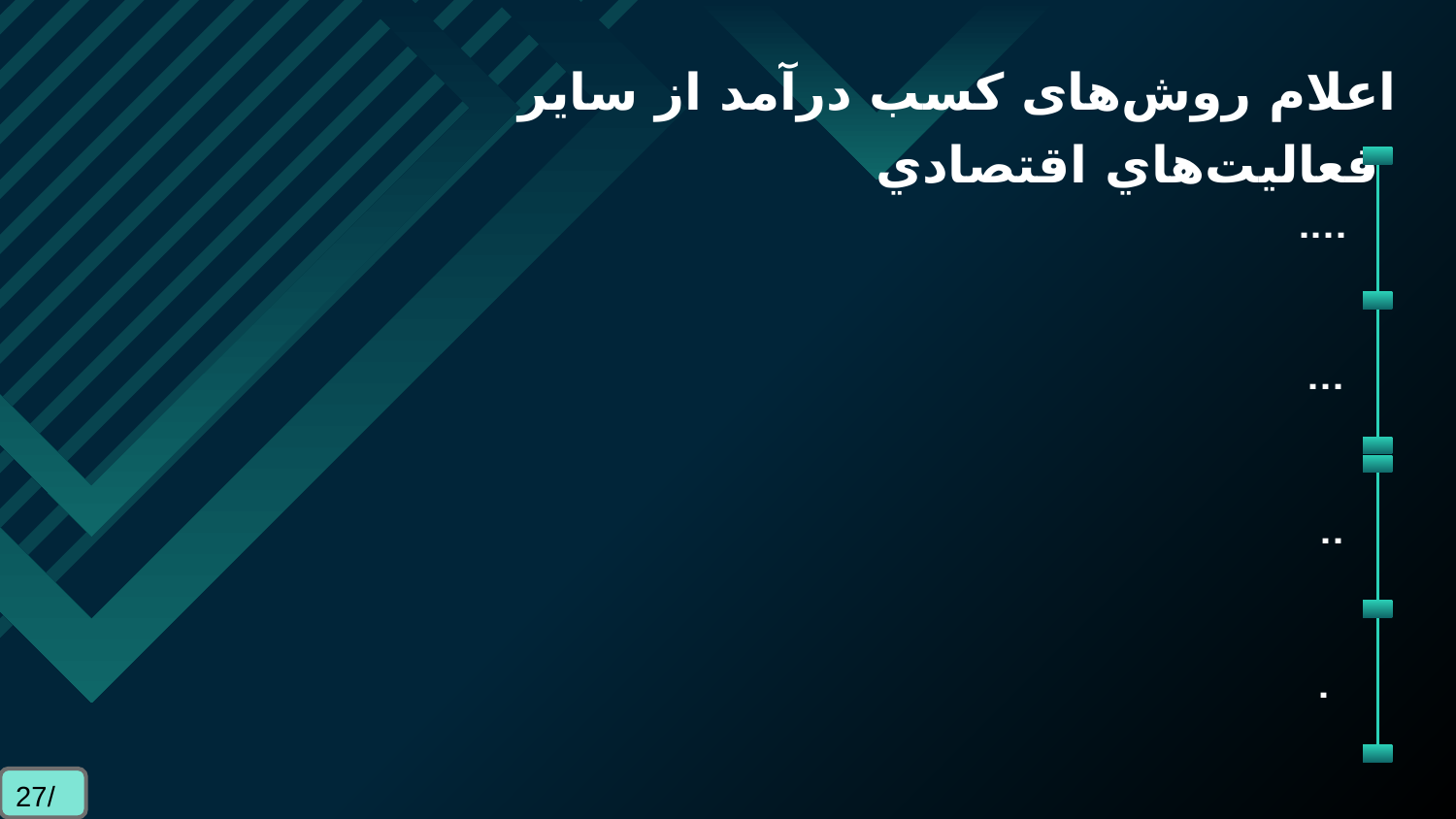

# اعلام روش‌های كسب درآمد از ساير فعاليت‌هاي اقتصادي

....
...

..
.